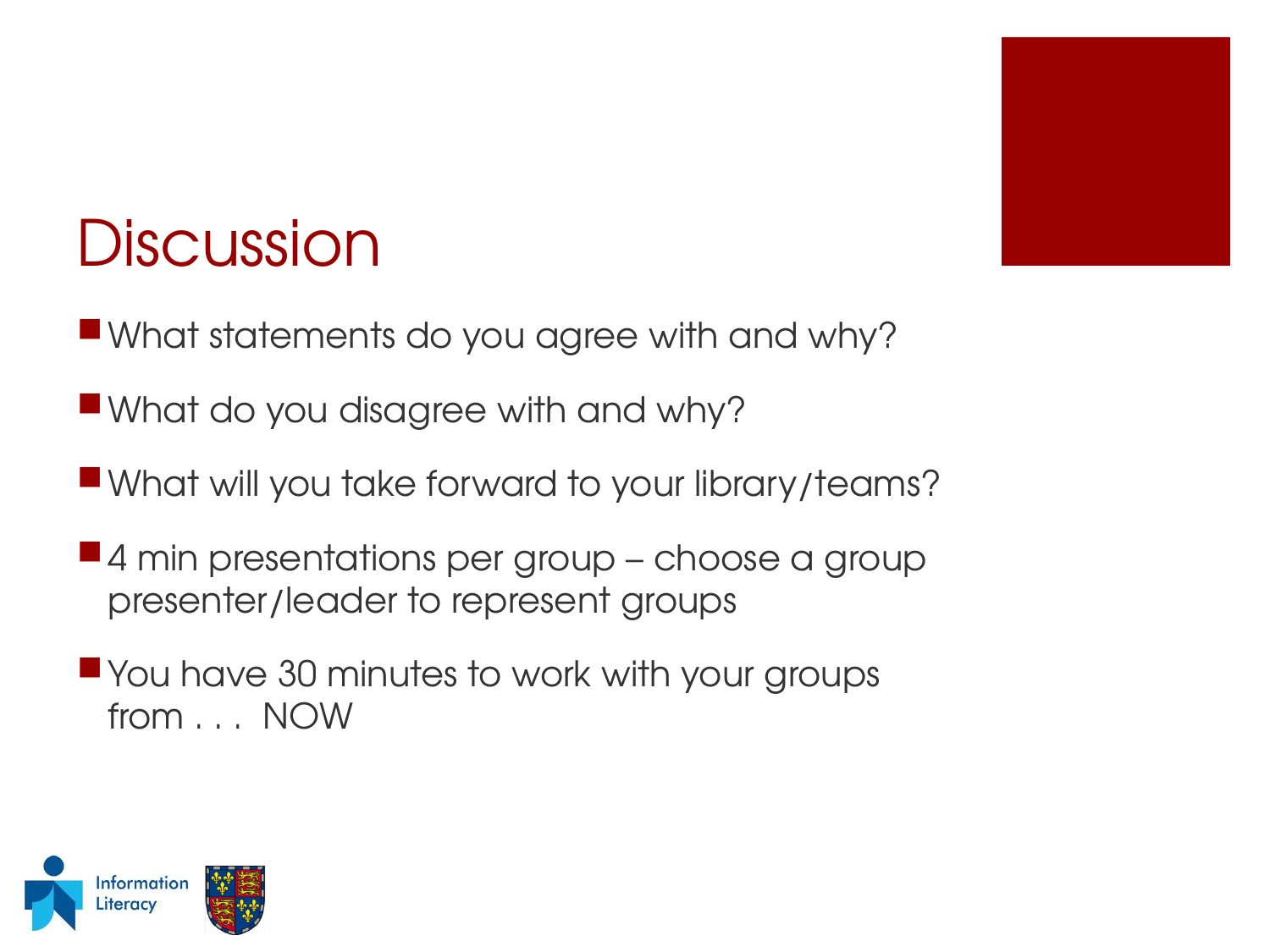

# Discussion
What statements do you agree with and why?
What do you disagree with and why?
What will you take forward to your library/teams?
4 min presentations per group – choose a group presenter/leader to represent groups
You have 30 minutes to work with your groups from . . .  NOW